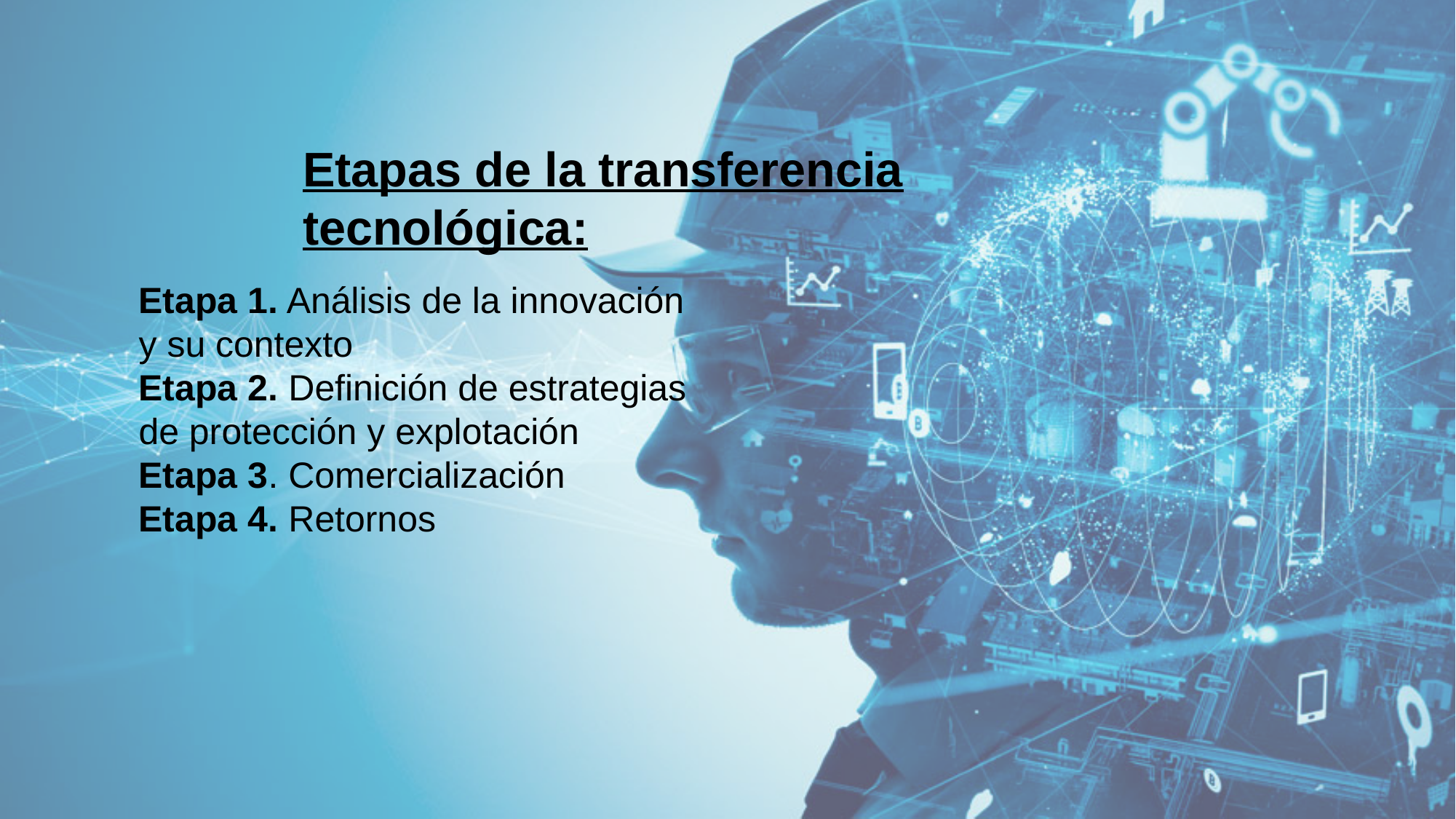

Etapas de la transferencia tecnológica:
Etapa 1. Análisis de la innovación y su contexto
Etapa 2. Definición de estrategias de protección y explotación
Etapa 3. Comercialización
Etapa 4. Retornos